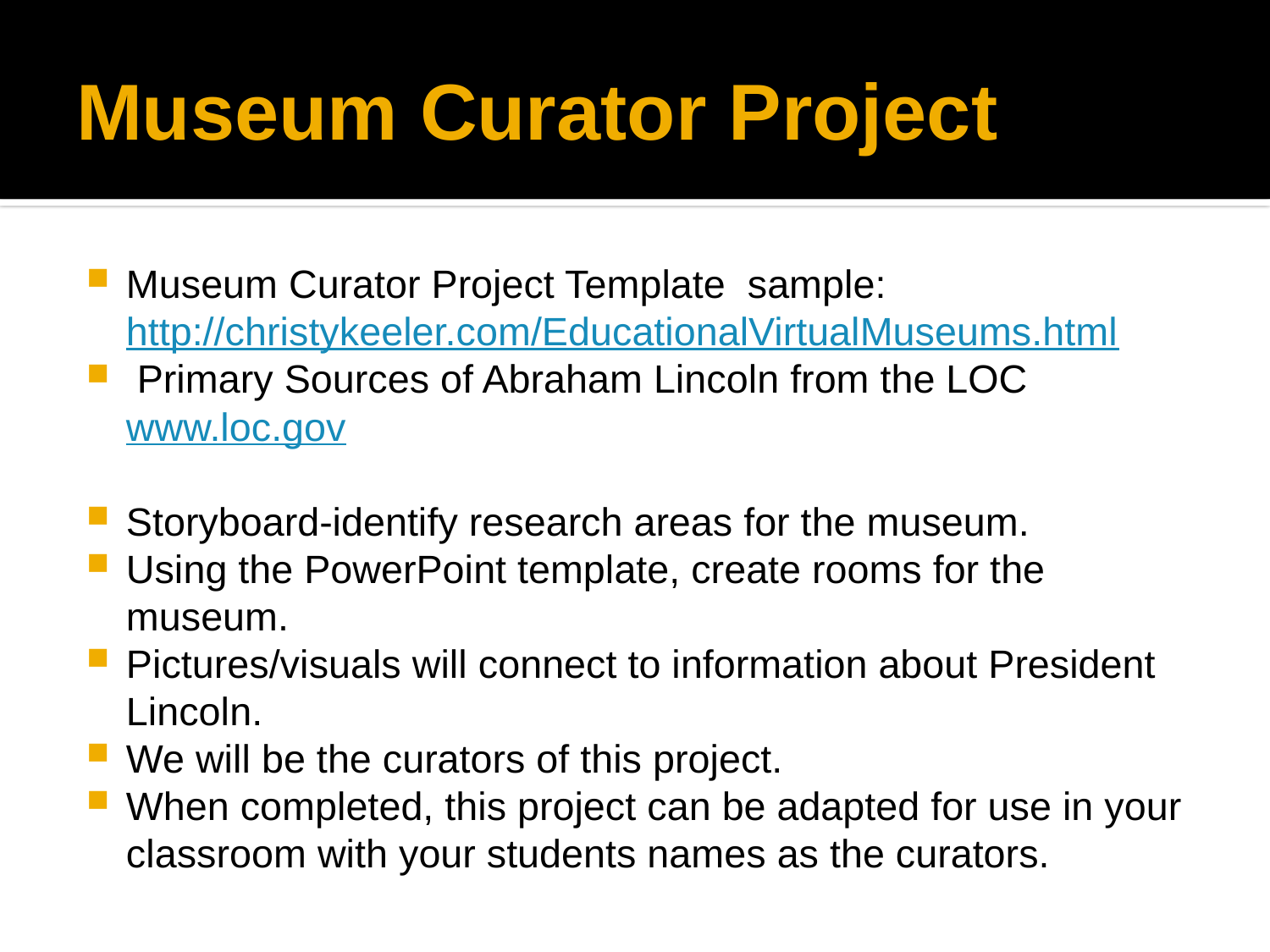

# Museum Curator Project
Museum Curator Project Template  sample: http://christykeeler.com/EducationalVirtualMuseums.html
 Primary Sources of Abraham Lincoln from the LOC www.loc.gov

Storyboard-identify research areas for the museum.
Using the PowerPoint template, create rooms for the museum.
Pictures/visuals will connect to information about President Lincoln.
We will be the curators of this project.
When completed, this project can be adapted for use in your classroom with your students names as the curators.